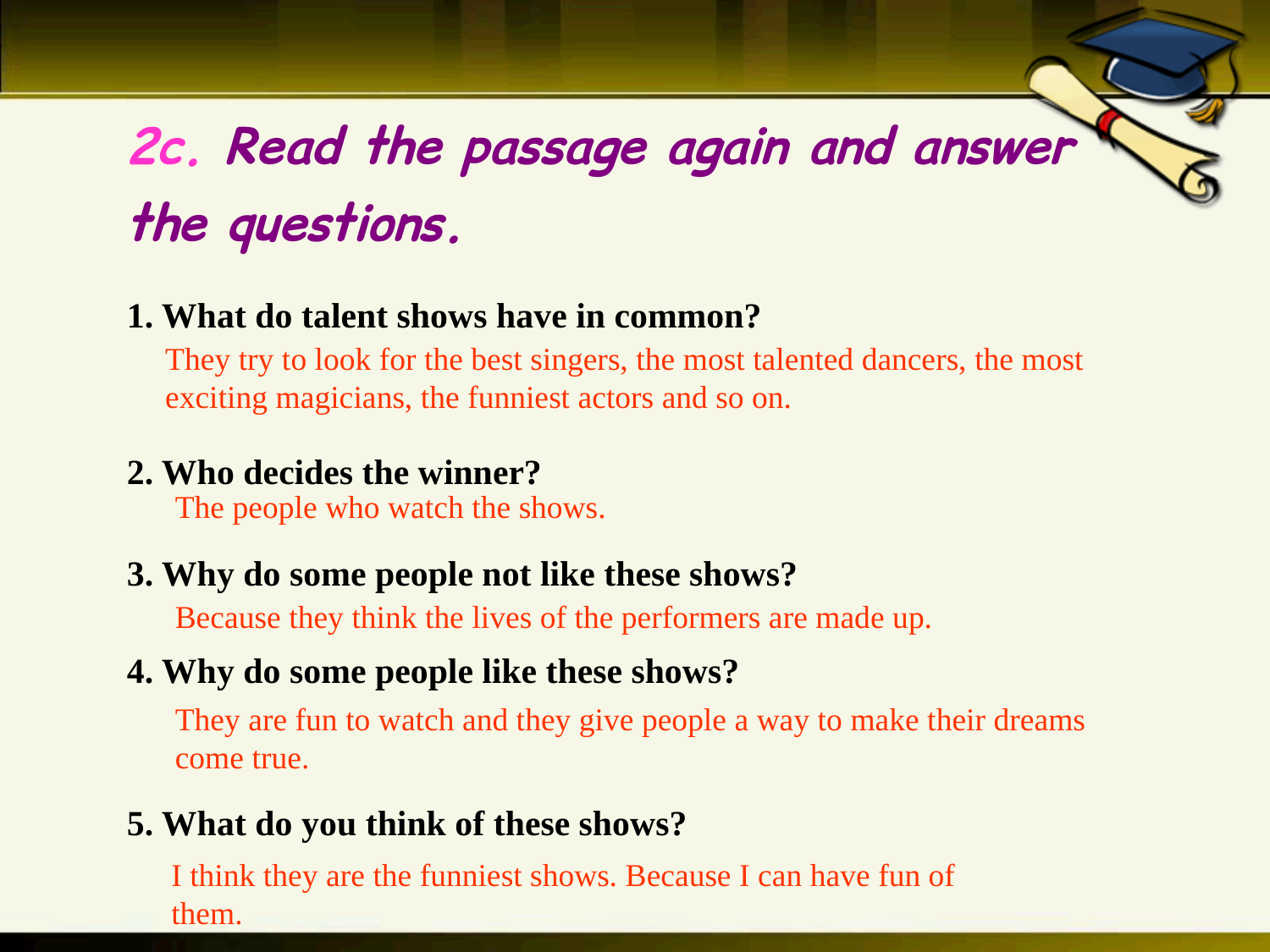

2c. Read the passage again and answer the questions.
1. What do talent shows have in common?

2. Who decides the winner?

3. Why do some people not like these shows?

4. Why do some people like these shows?

5. What do you think of these shows?
They try to look for the best singers, the most talented dancers, the most exciting magicians, the funniest actors and so on.
The people who watch the shows.
Because they think the lives of the performers are made up.
They are fun to watch and they give people a way to make their dreams come true.
I think they are the funniest shows. Because I can have fun of them.